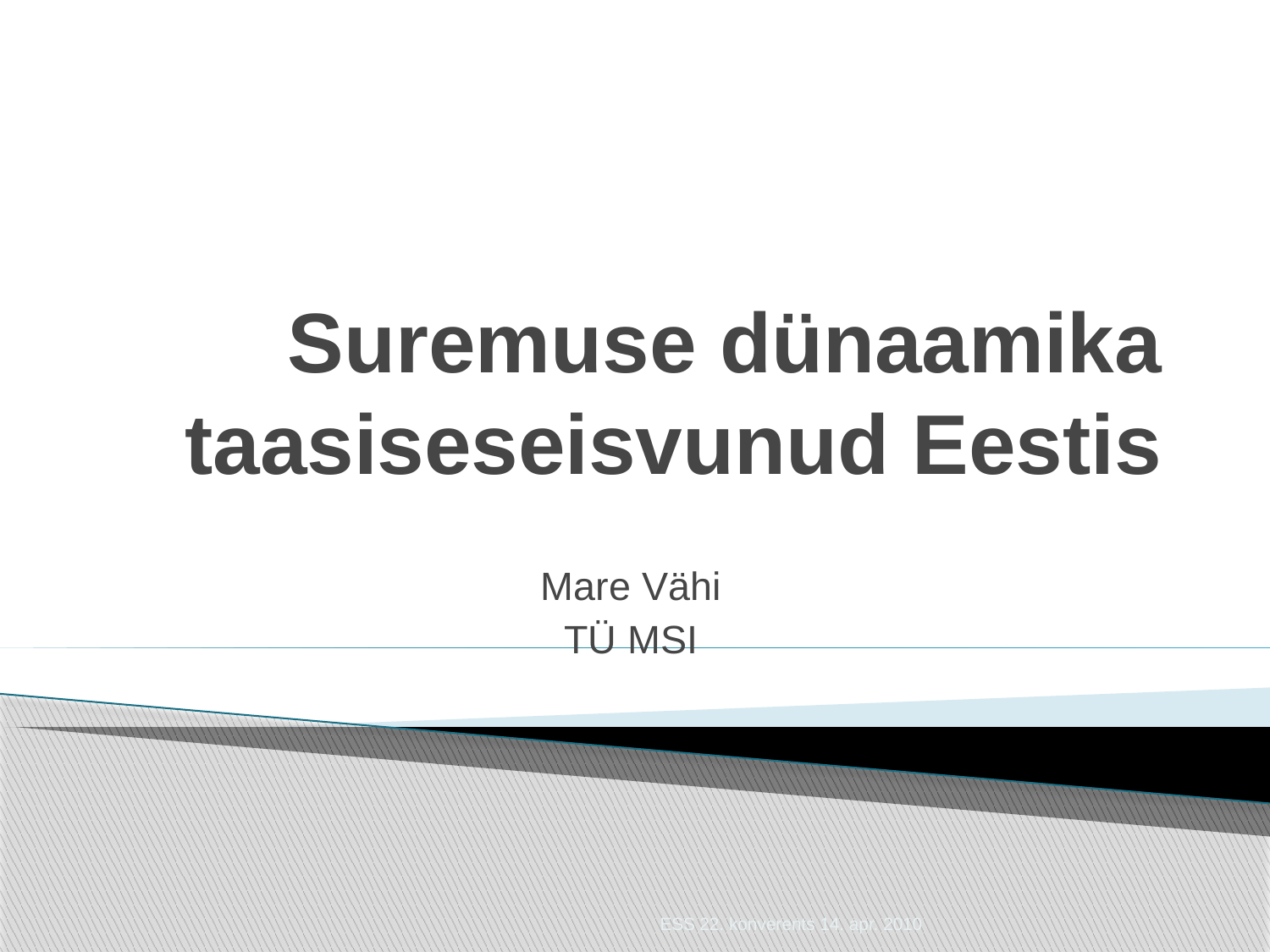

# Suremuse dünaamika taasiseseisvunud Eestis

Mare Vähi
TÜ MSI
ESS 22. konverents 14. apr. 2010